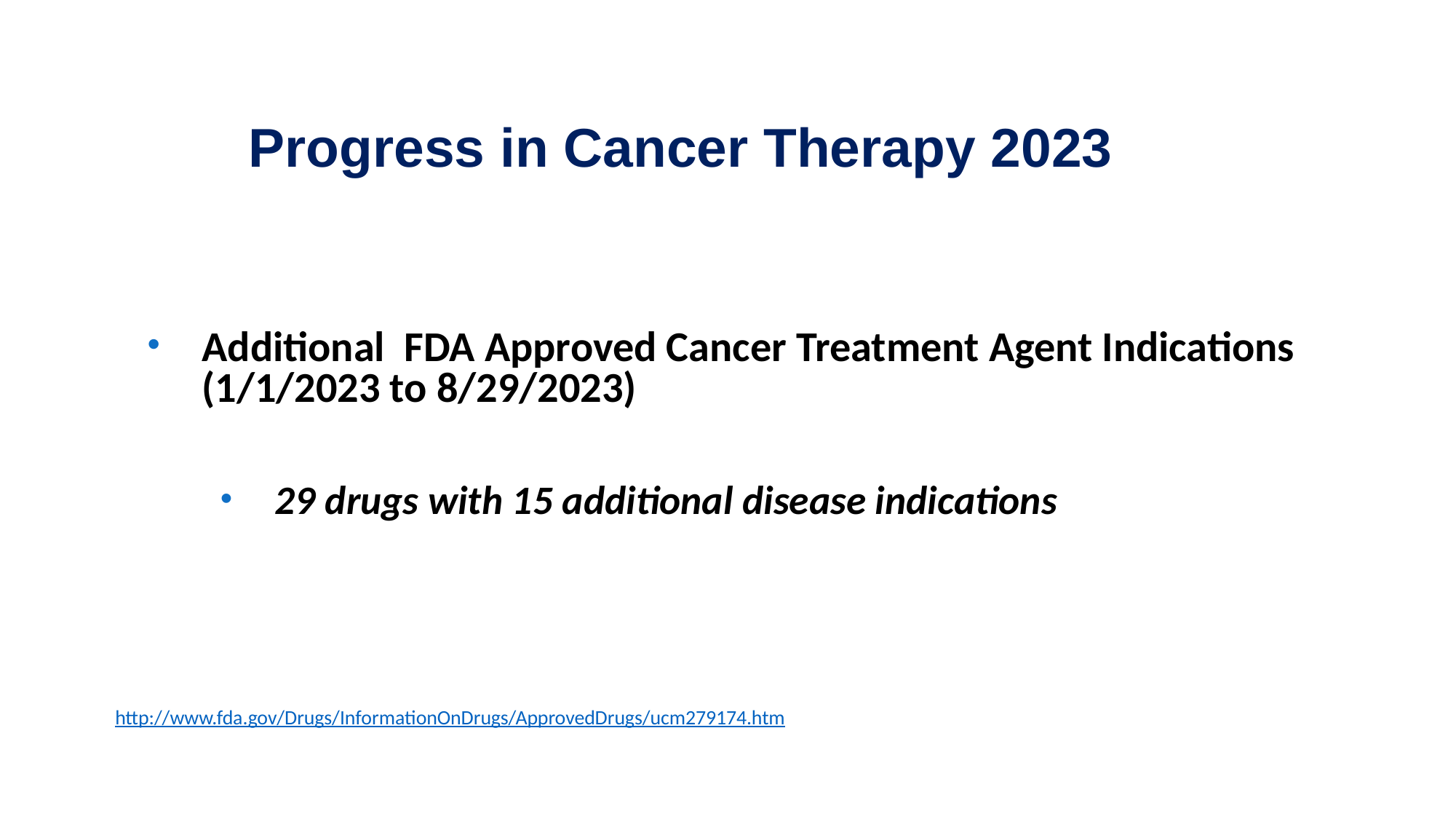

# Progress in Cancer Therapy 2023

Additional  FDA Approved Cancer Treatment Agent Indications (1/1/2023 to 8/29/2023)

29 drugs with 15 additional disease indications

http://www.fda.gov/Drugs/InformationOnDrugs/ApprovedDrugs/ucm279174.htm